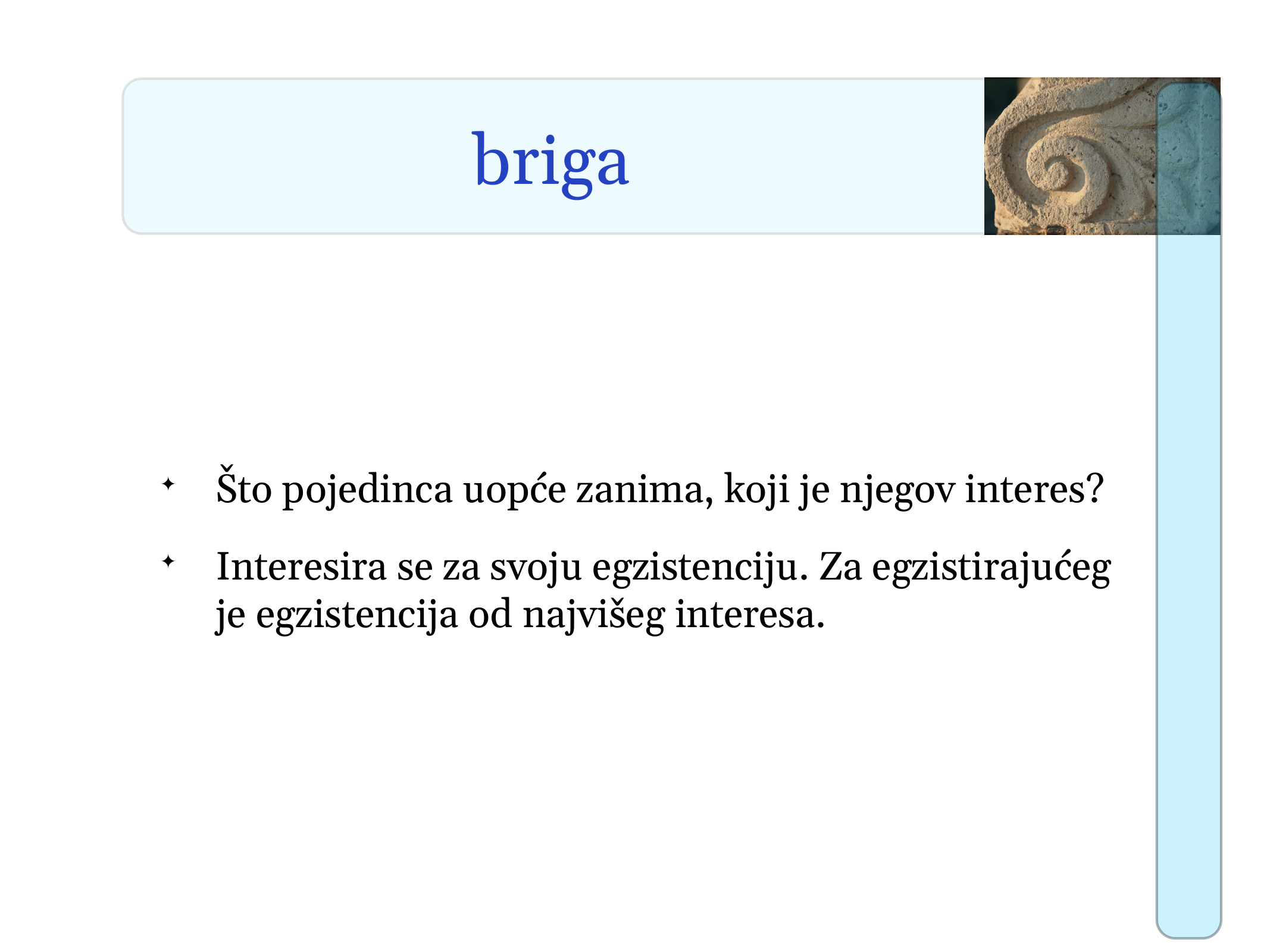

# briga
Što pojedinca uopće zanima, koji je njegov interes?
Interesira se za svoju egzistenciju. Za egzistirajućeg je egzistencija od najvišeg interesa.